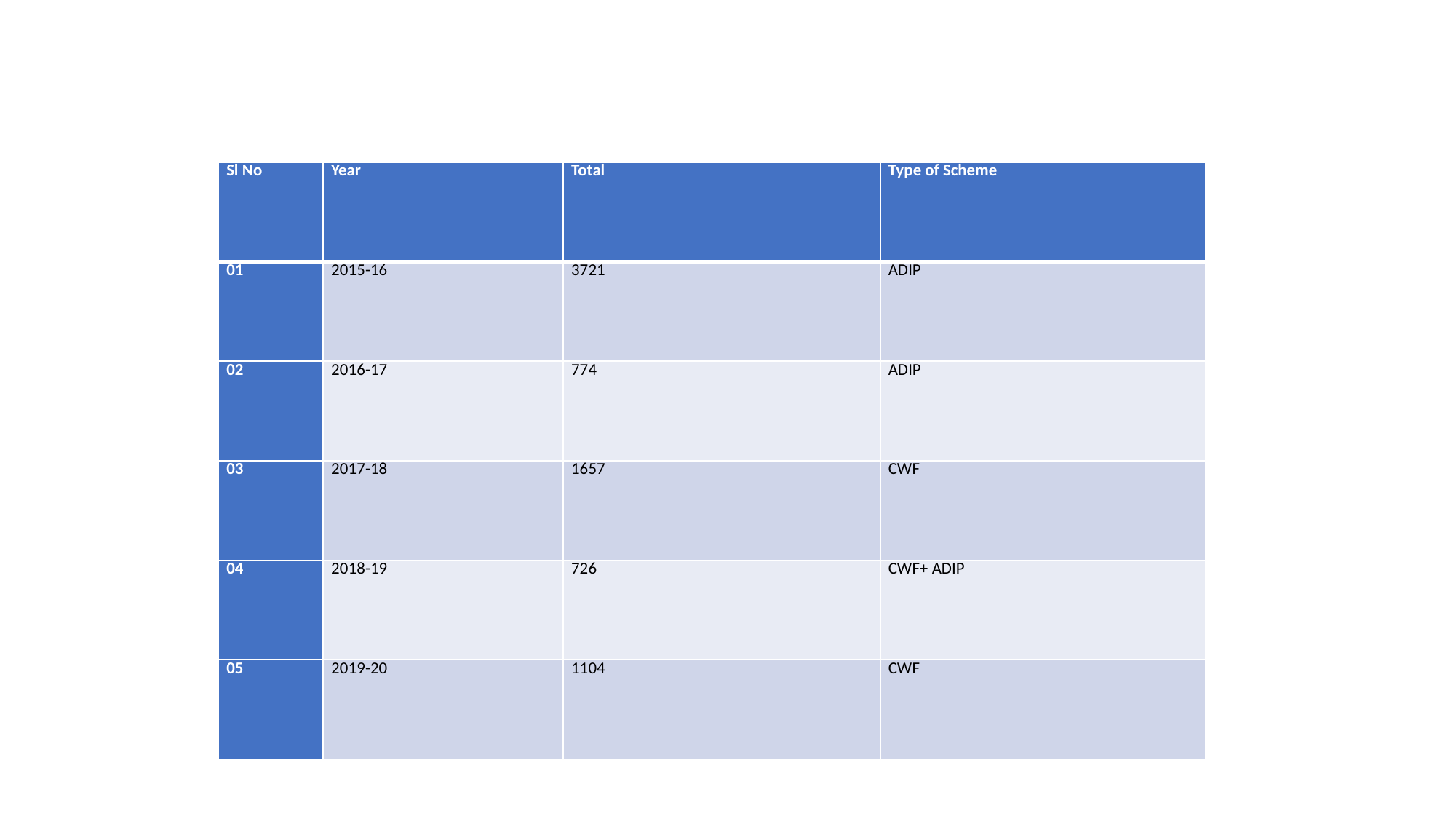

#
| Sl No | Year | Total | Type of Scheme |
| --- | --- | --- | --- |
| 01 | 2015-16 | 3721 | ADIP |
| 02 | 2016-17 | 774 | ADIP |
| 03 | 2017-18 | 1657 | CWF |
| 04 | 2018-19 | 726 | CWF+ ADIP |
| 05 | 2019-20 | 1104 | CWF |